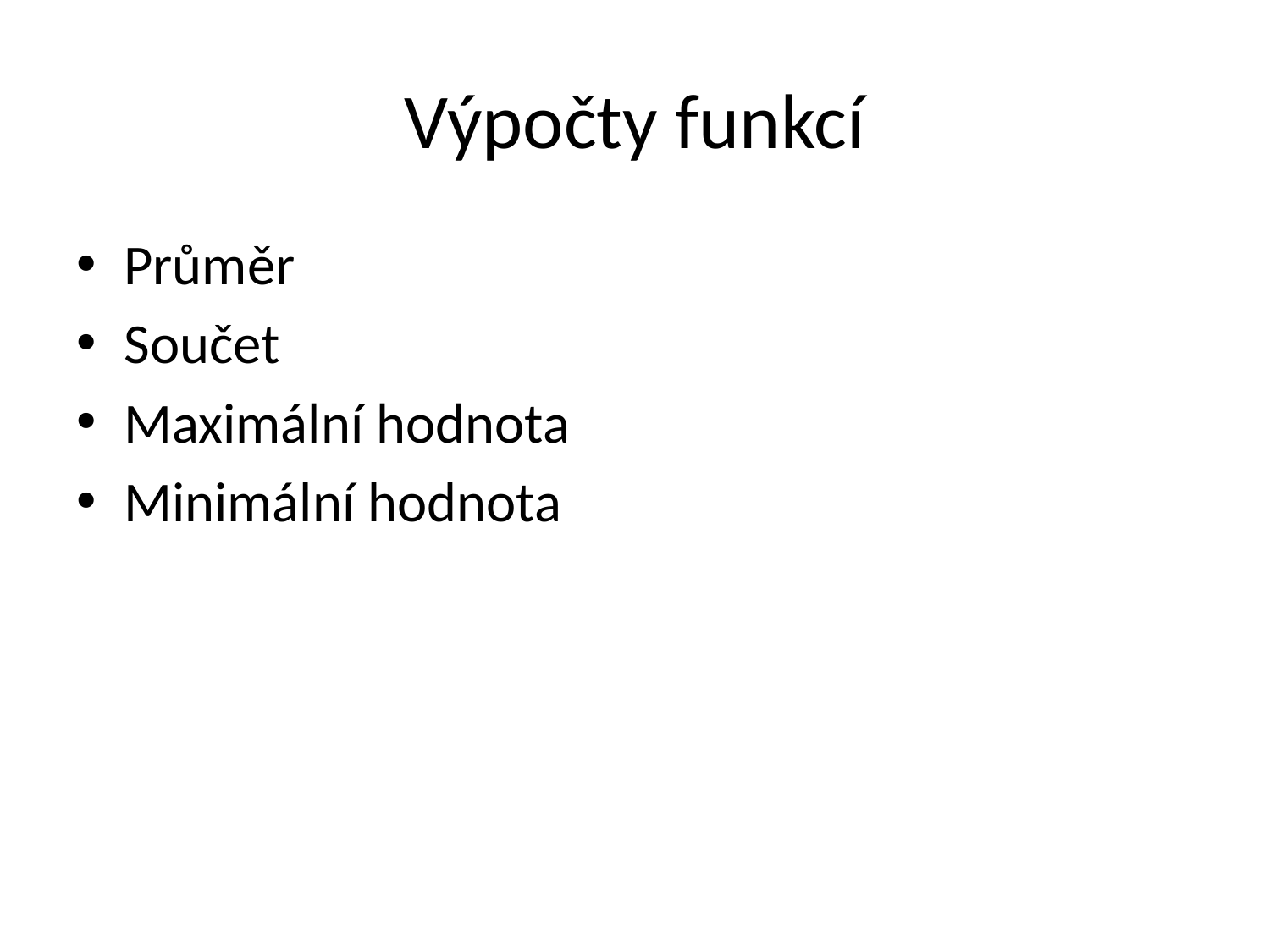

# Výpočty funkcí
Průměr
Součet
Maximální hodnota
Minimální hodnota